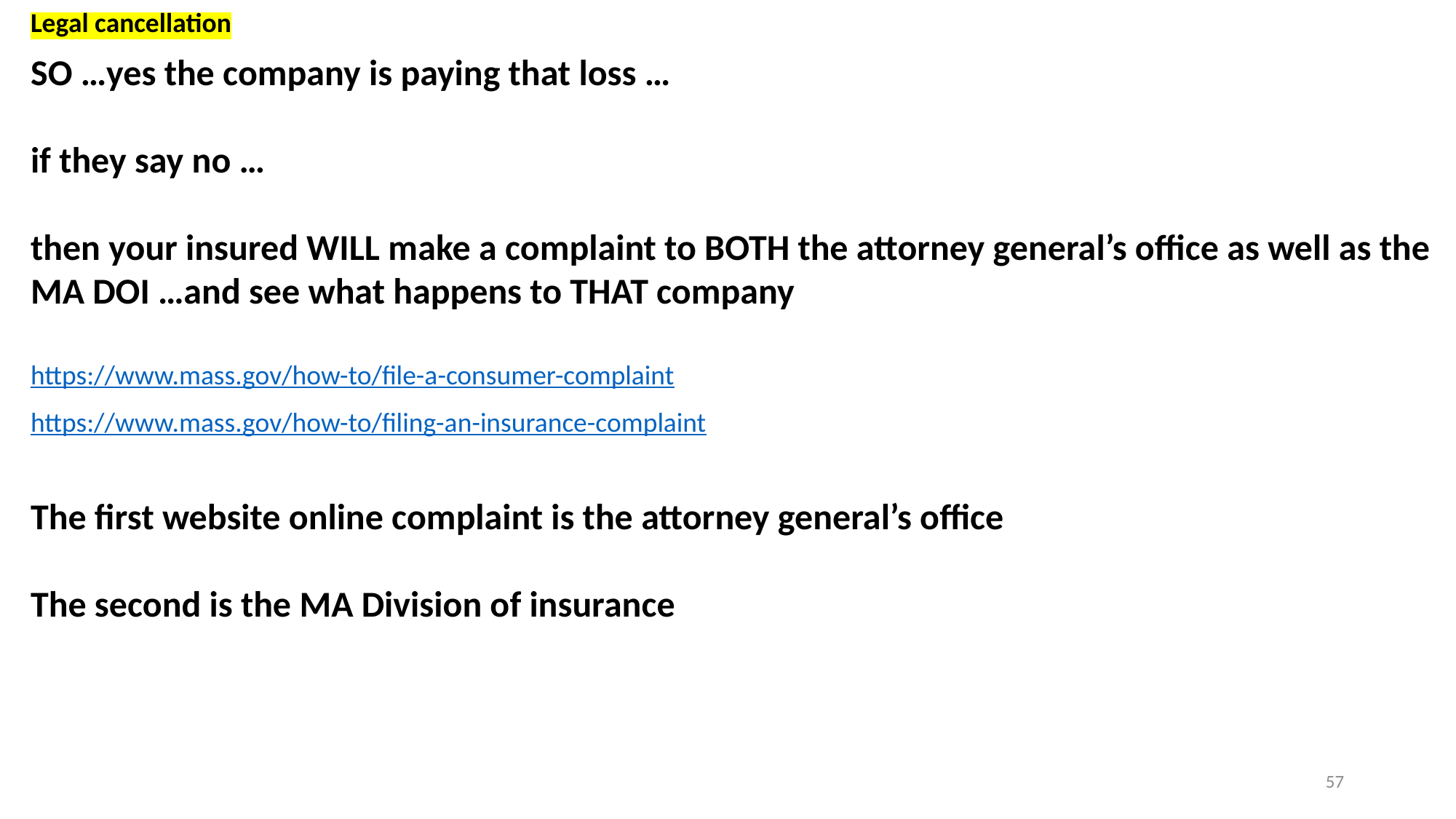

Legal cancellation
SO …yes the company is paying that loss …

if they say no …

then your insured WILL make a complaint to BOTH the attorney general’s office as well as the MA DOI …and see what happens to THAT company

https://www.mass.gov/how-to/file-a-consumer-complaint
https://www.mass.gov/how-to/filing-an-insurance-complaint

The first website online complaint is the attorney general’s office

The second is the MA Division of insurance

57